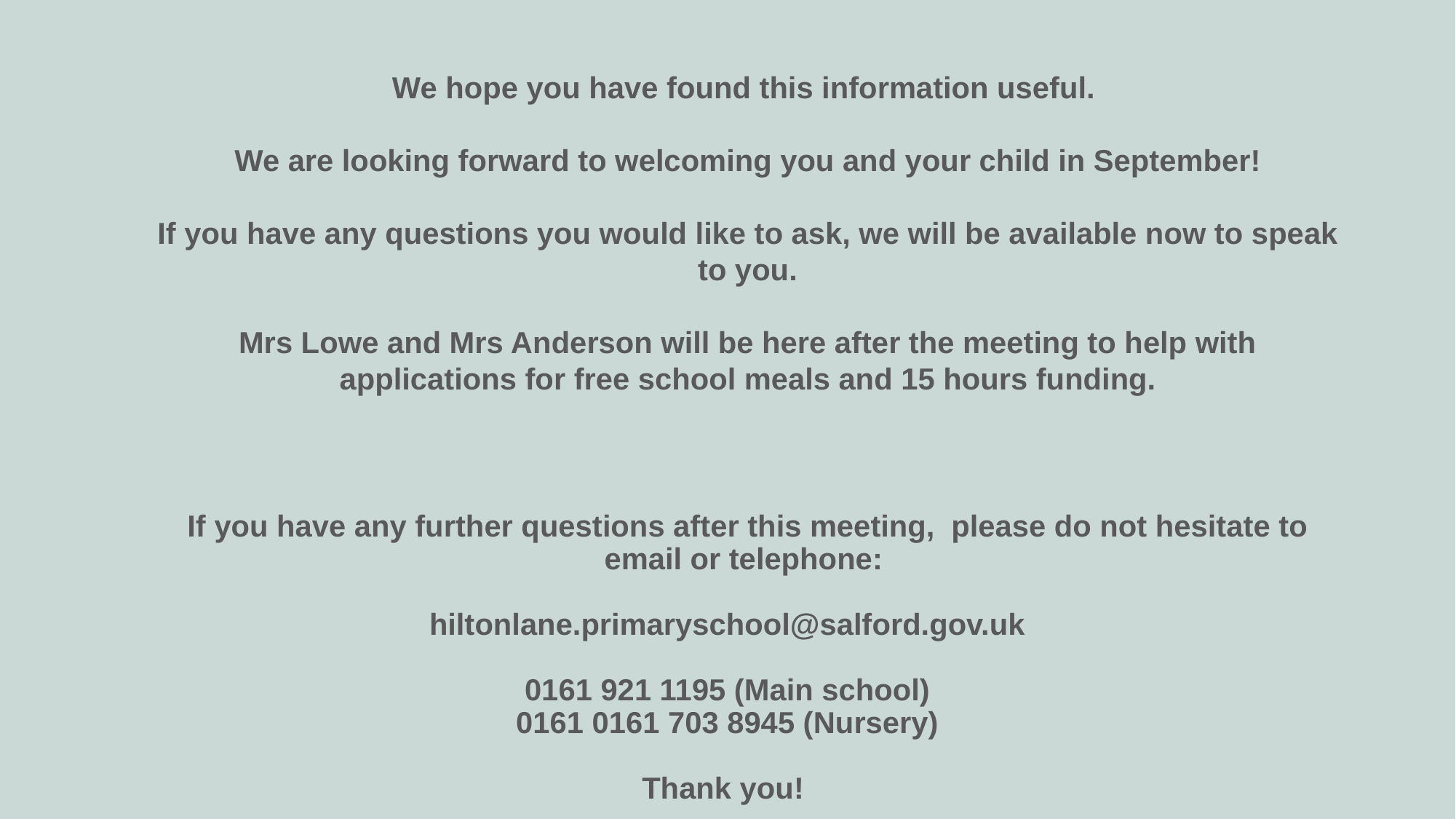

We hope you have found this information useful.

We are looking forward to welcoming you and your child in September!

If you have any questions you would like to ask, we will be available now to speak to you.

Mrs Lowe and Mrs Anderson will be here after the meeting to help with applications for free school meals and 15 hours funding.

If you have any further questions after this meeting,  please do not hesitate to email or telephone:

hiltonlane.primaryschool@salford.gov.uk

0161 921 1195 (Main school)
0161 0161 703 8945 (Nursery)

Thank you!